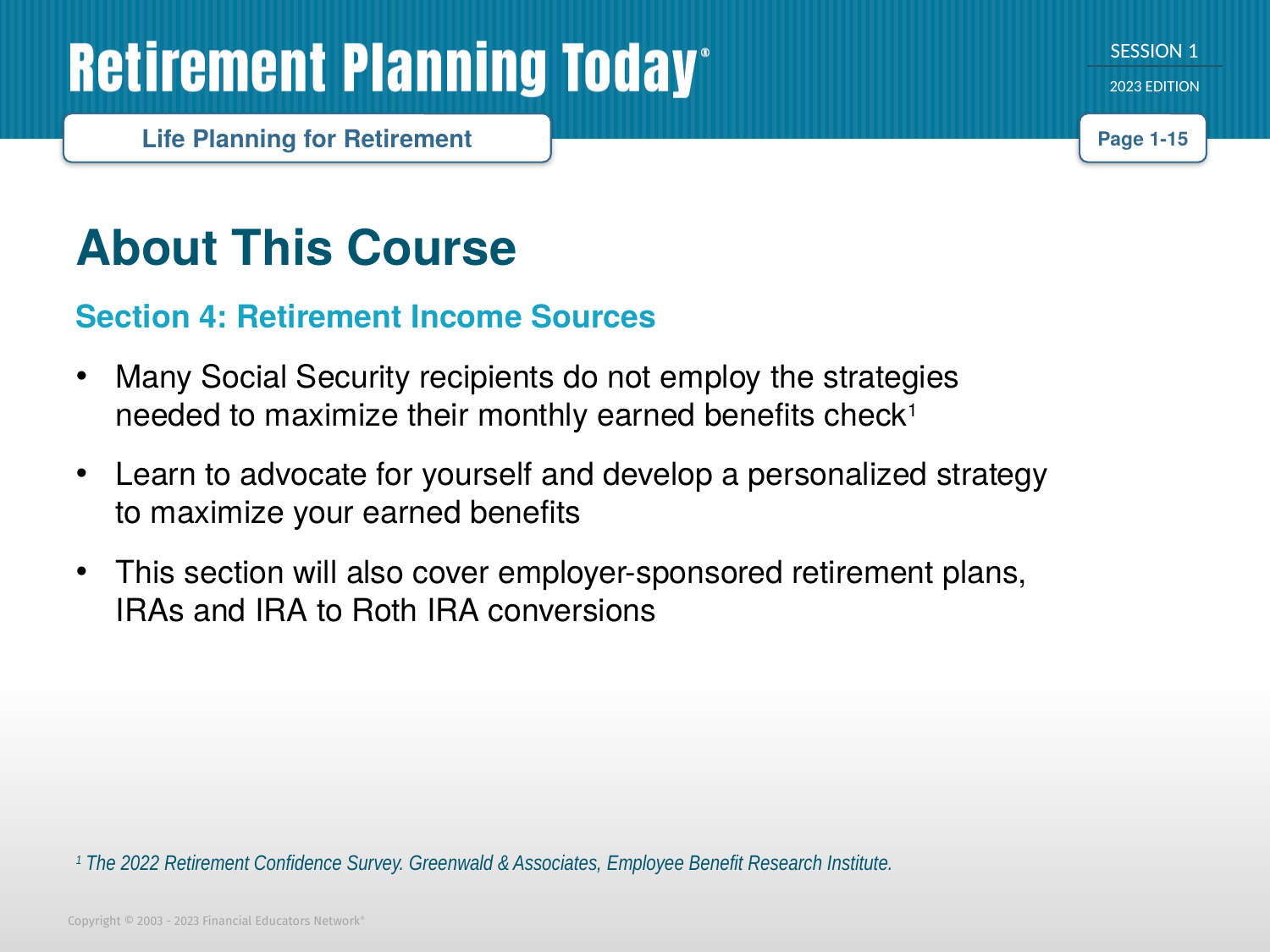

Life Planning for Retirement
Page 1-15
About This Course
Section 4: Retirement Income Sources
Many Social Security recipients do not employ the strategies
needed to maximize their monthly earned benefits check1
Learn to advocate for yourself and develop a personalized strategy
to maximize your earned benefits
This section will also cover employer-sponsored retirement plans,
IRAs and IRA to Roth IRA conversions
1 The 2022 Retirement Confidence Survey. Greenwald & Associates, Employee Benefit Research Institute.